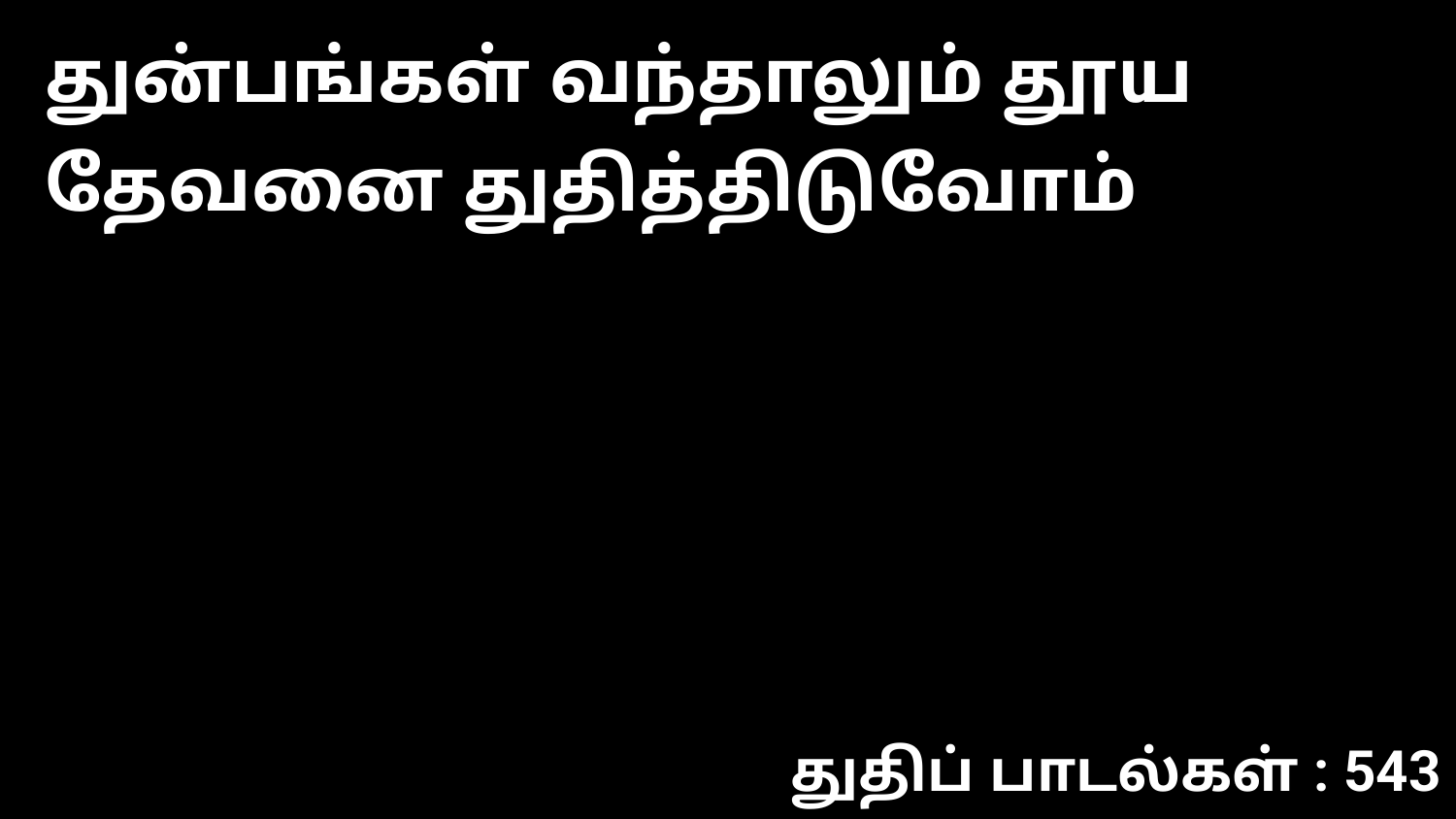

துன்பங்கள் வந்தாலும் தூய தேவனை துதித்திடுவோம்
துதிப் பாடல்கள் : 543